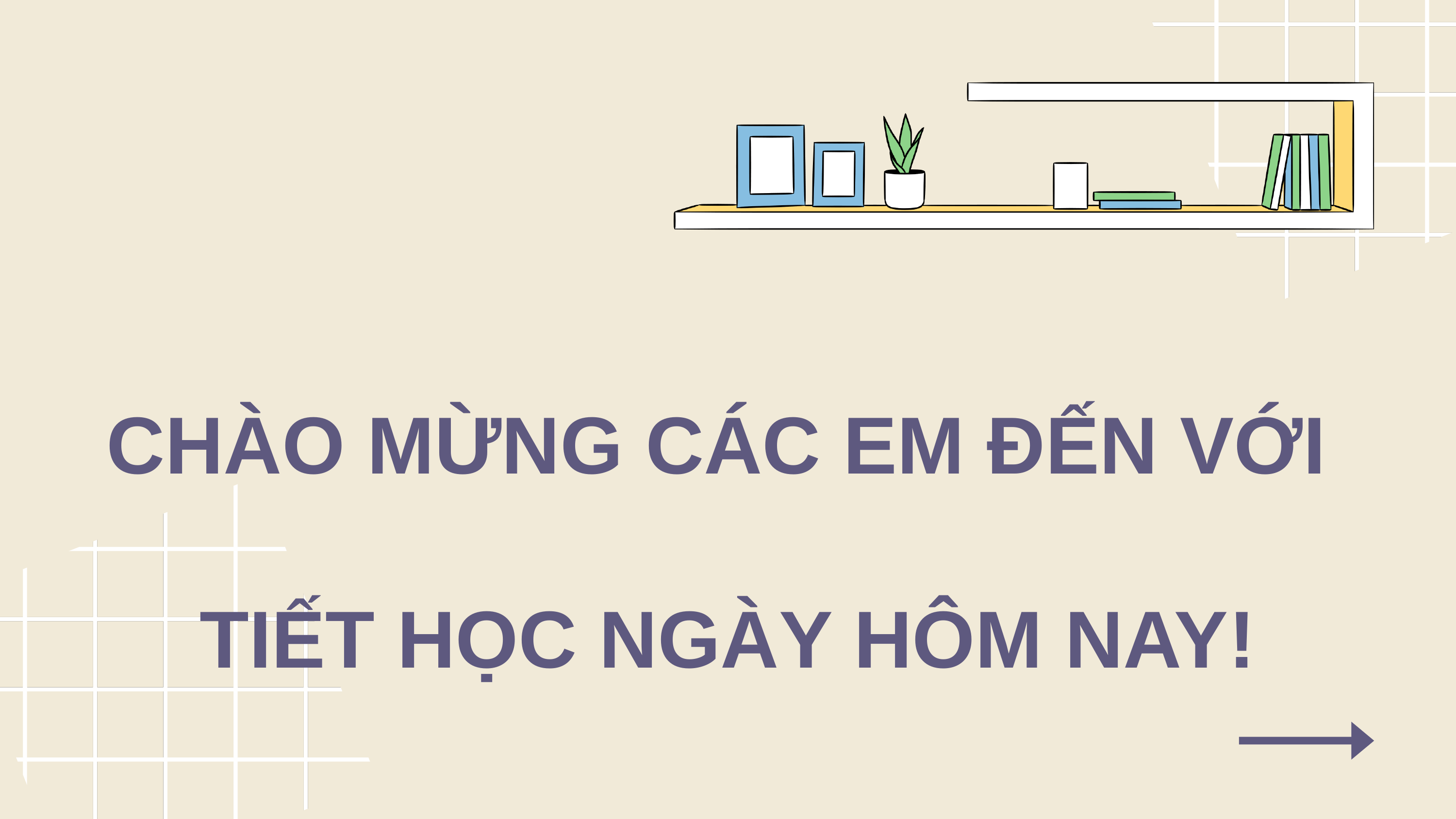

CHÀO MỪNG CÁC EM ĐẾN VỚI
TIẾT HỌC NGÀY HÔM NAY!